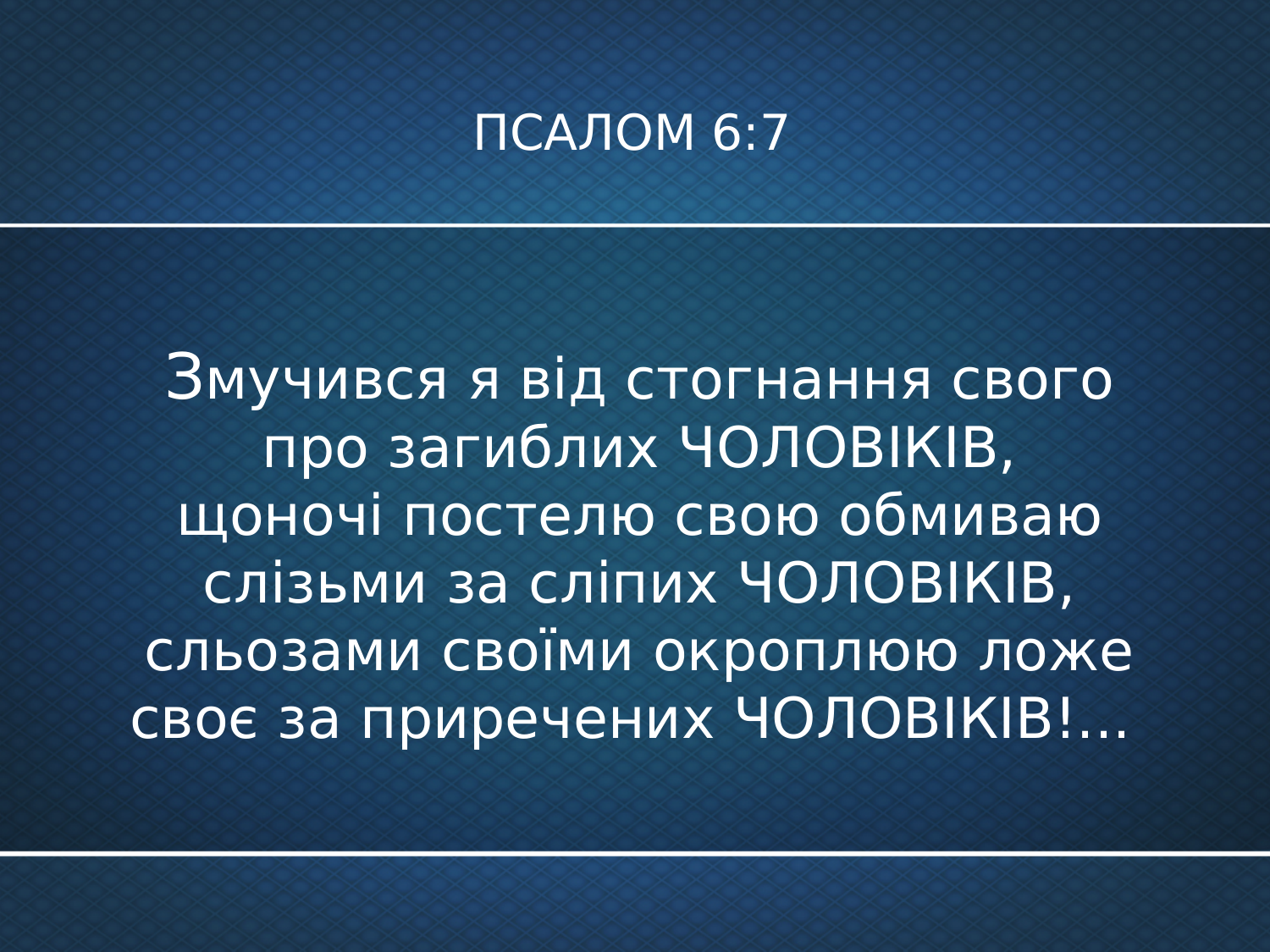

ПСАЛОМ 6:7

Змучився я від стогнання свого
про загиблих ЧОЛОВІКІВ,
щоночі постелю свою обмиваю слізьми за сліпих ЧОЛОВІКІВ, сльозами своїми окроплюю ложе своє за приречених ЧОЛОВІКІВ!...